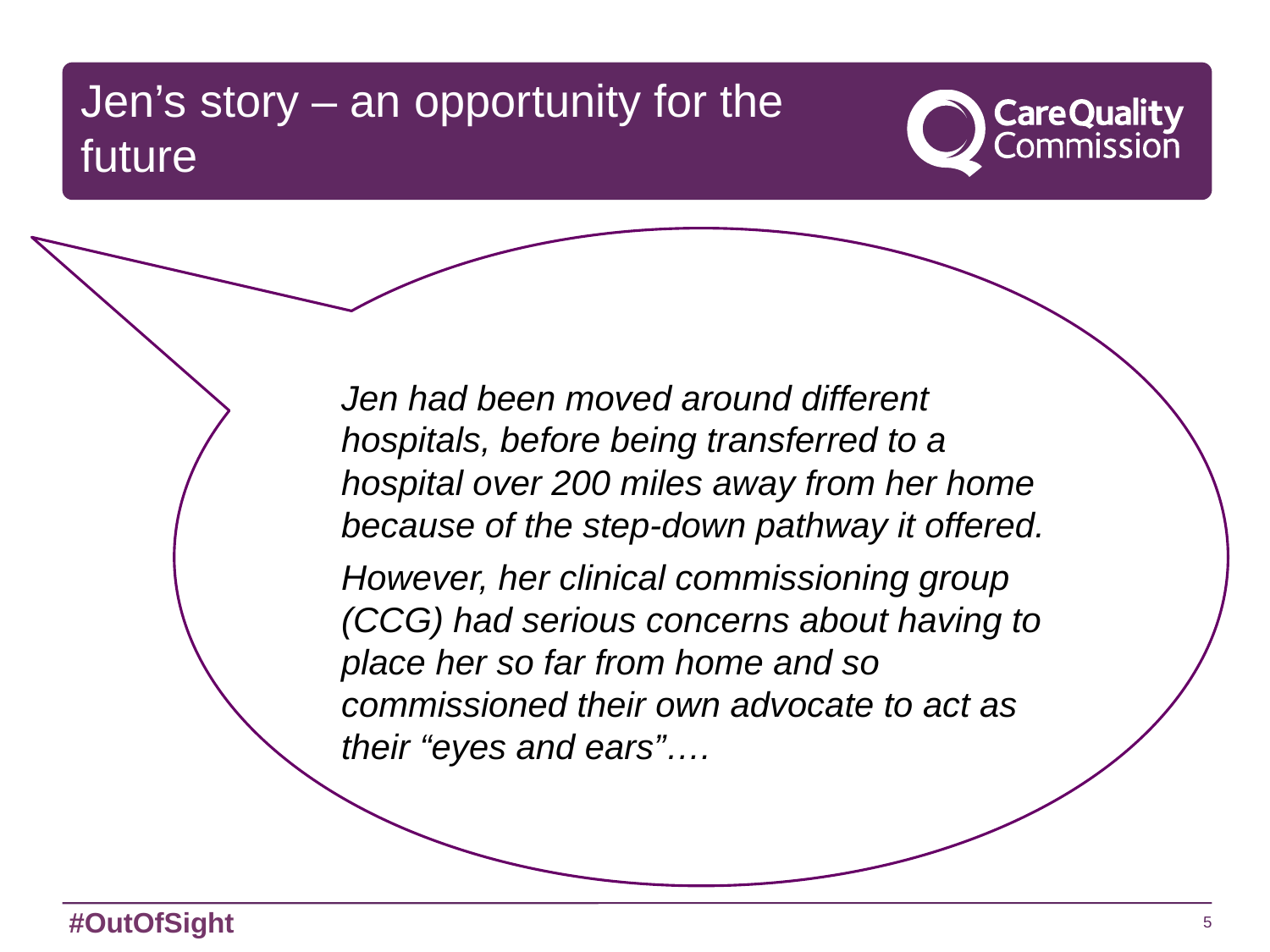

Jen’s story – an opportunity for the future

Jen had been moved around different hospitals, before being transferred to a hospital over 200 miles away from her home because of the step-down pathway it offered.
However, her clinical commissioning group (CCG) had serious concerns about having to place her so far from home and so commissioned their own advocate to act as their “eyes and ears”….
5
#OutOfSight